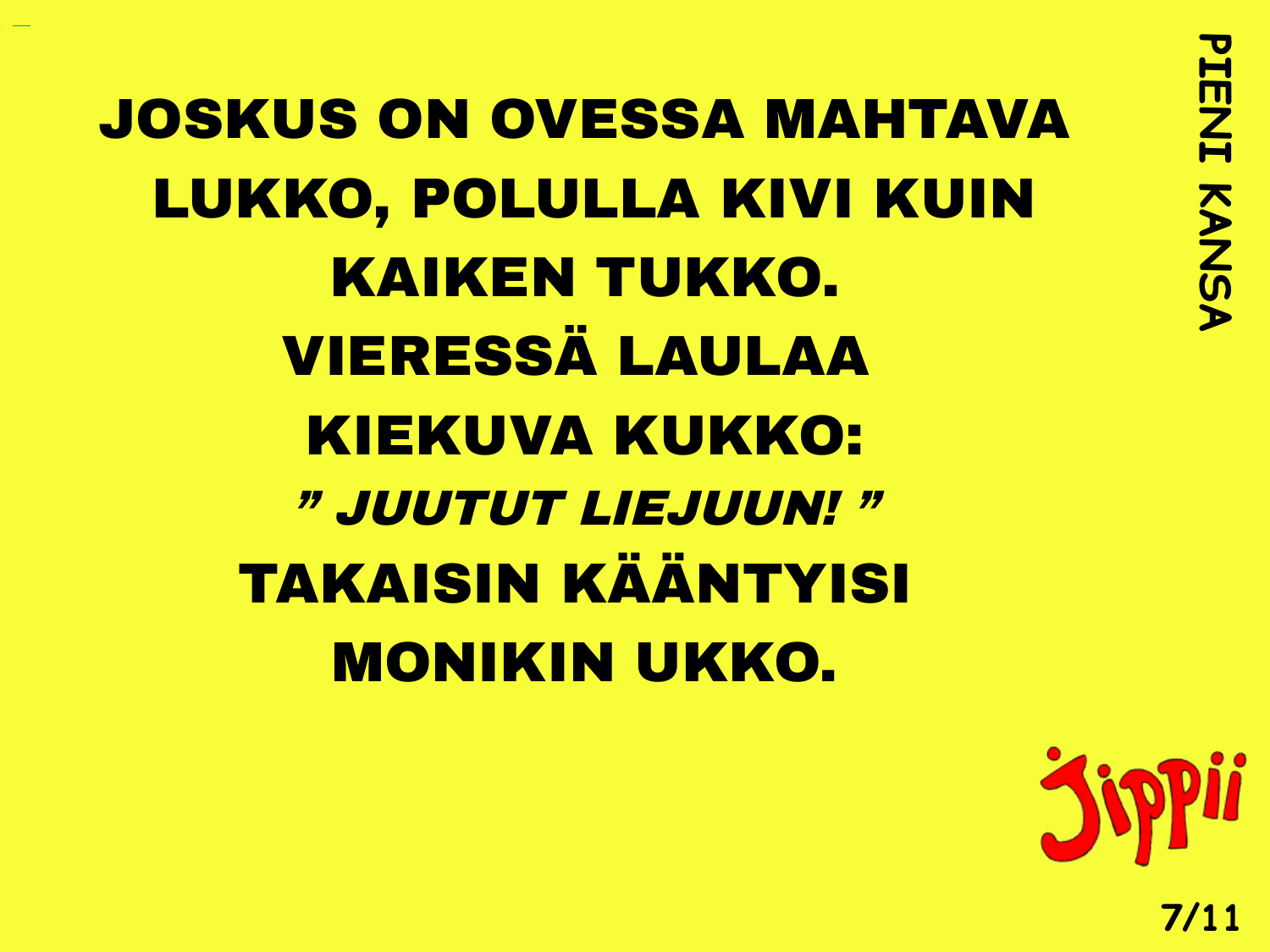

JOSKUS ON OVESSA MAHTAVA
 LUKKO, POLULLA KIVI KUIN
 KAIKEN TUKKO.
VIERESSÄ LAULAA
KIEKUVA KUKKO:
” JUUTUT LIEJUUN! ”
TAKAISIN KÄÄNTYISI
MONIKIN UKKO.
PIENI KANSA
7/11